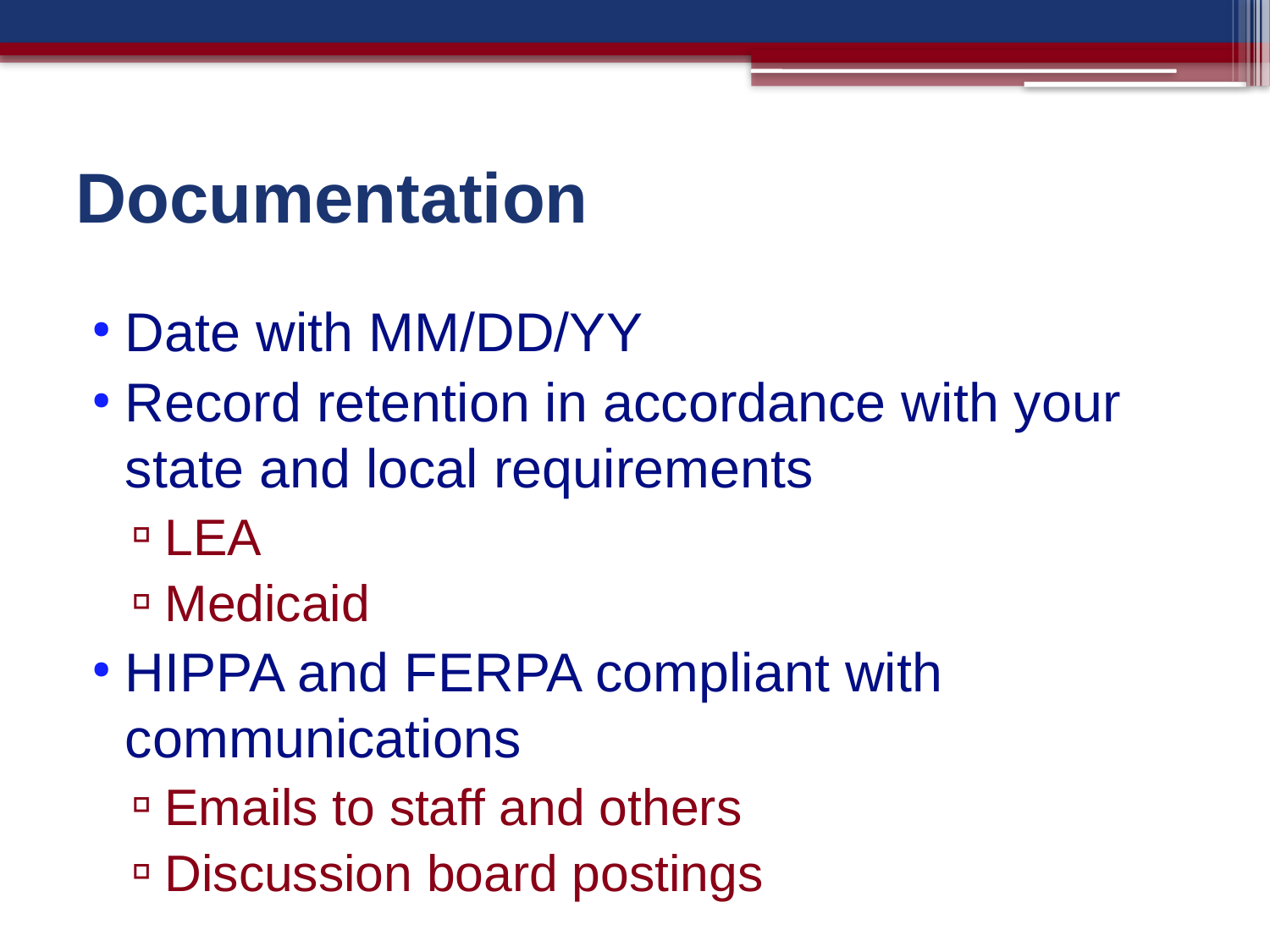

# Documentation
Date with MM/DD/YY
Record retention in accordance with your state and local requirements
LEA
Medicaid
HIPPA and FERPA compliant with communications
Emails to staff and others
Discussion board postings